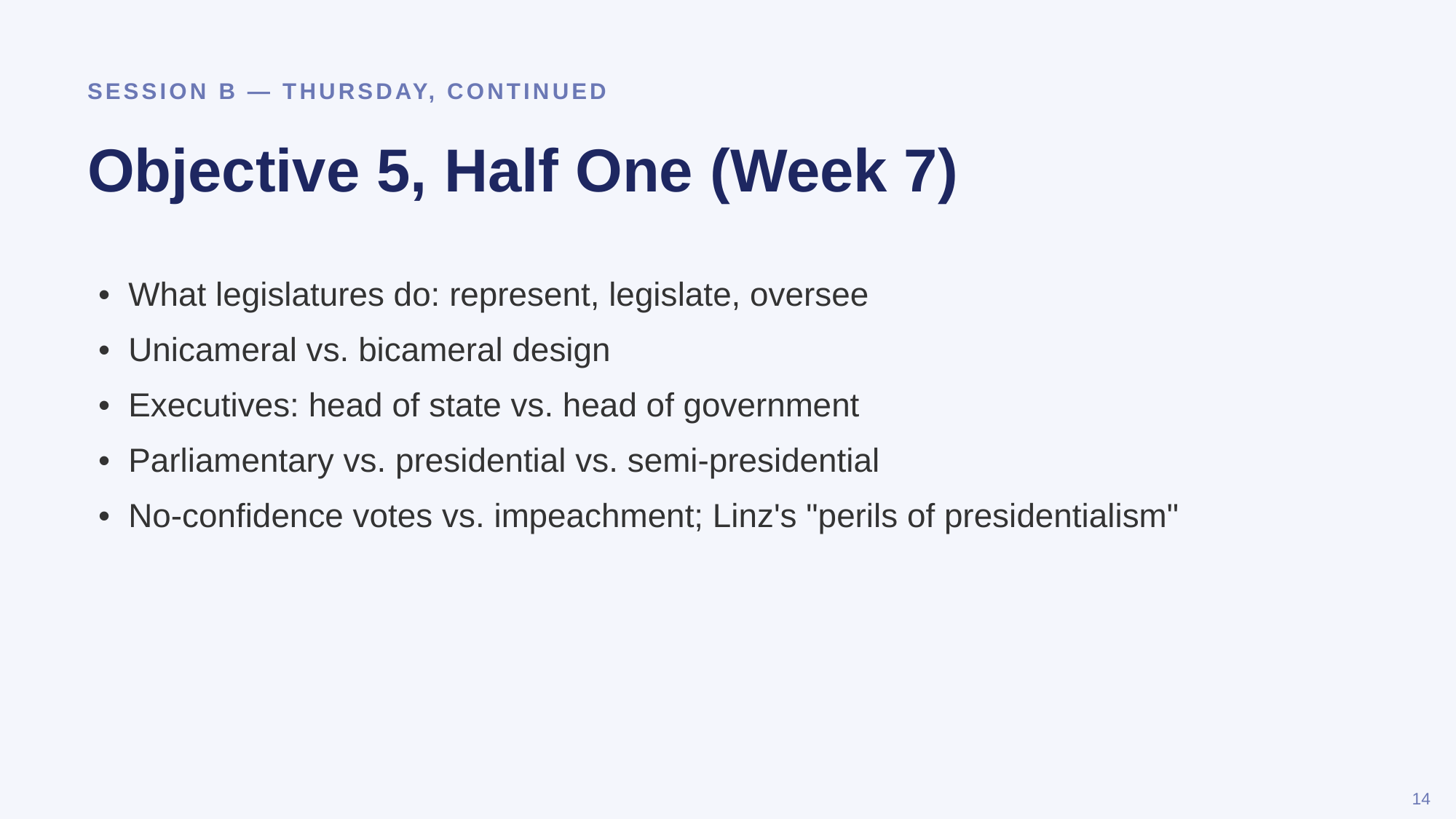

SESSION B — THURSDAY, CONTINUED
Objective 5, Half One (Week 7)
•  What legislatures do: represent, legislate, oversee
•  Unicameral vs. bicameral design
•  Executives: head of state vs. head of government
•  Parliamentary vs. presidential vs. semi-presidential
•  No-confidence votes vs. impeachment; Linz's "perils of presidentialism"
14